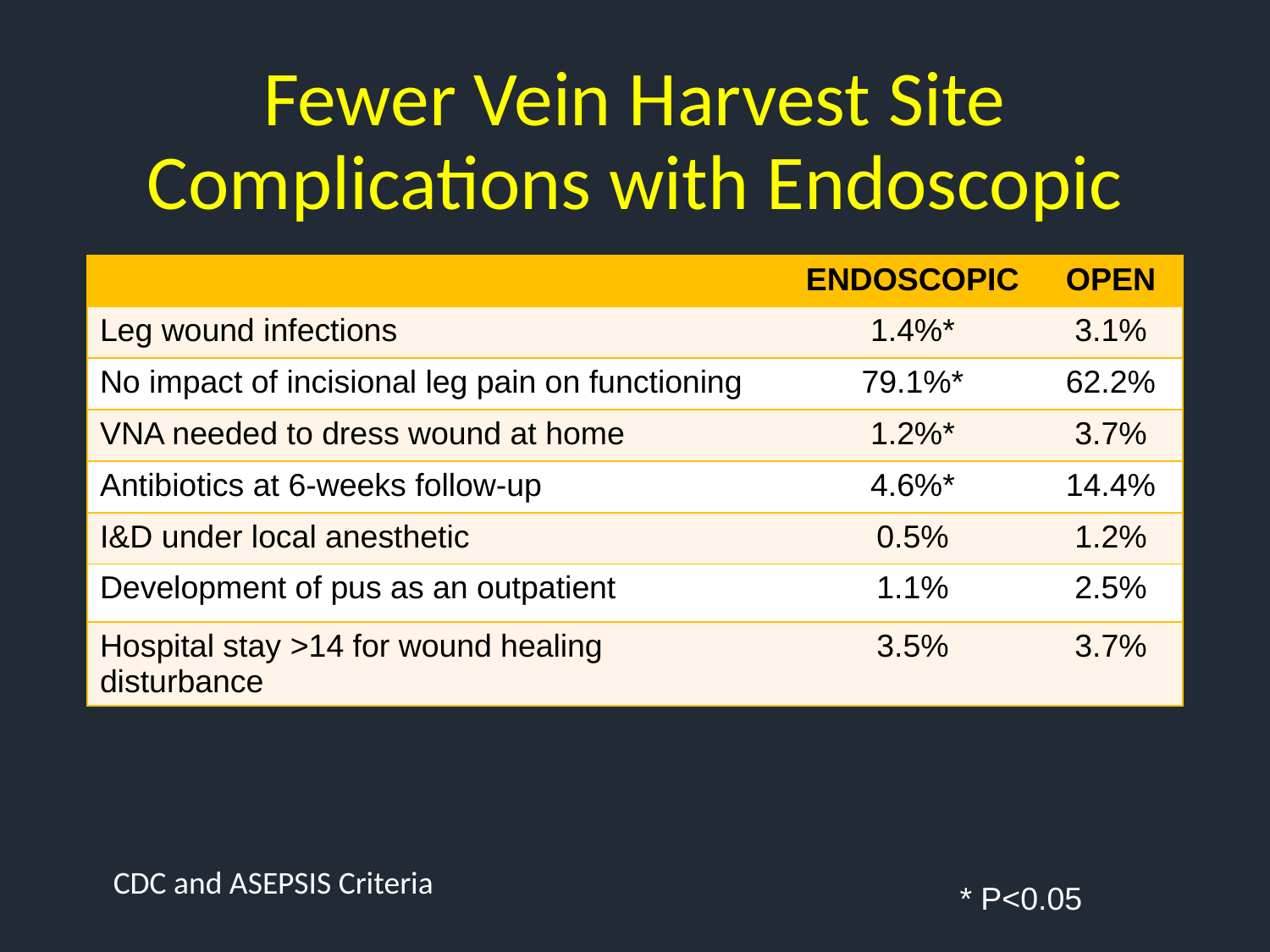

# Fewer Vein Harvest Site Complications with Endoscopic
|  | ENDOSCOPIC | OPEN |
| --- | --- | --- |
| Leg wound infections | 1.4%\* | 3.1% |
| No impact of incisional leg pain on functioning | 79.1%\* | 62.2% |
| VNA needed to dress wound at home | 1.2%\* | 3.7% |
| Antibiotics at 6-weeks follow-up | 4.6%\* | 14.4% |
| I&D under local anesthetic | 0.5% | 1.2% |
| Development of pus as an outpatient | 1.1% | 2.5% |
| Hospital stay >14 for wound healing disturbance | 3.5% | 3.7% |
CDC and ASEPSIS Criteria
* P<0.05